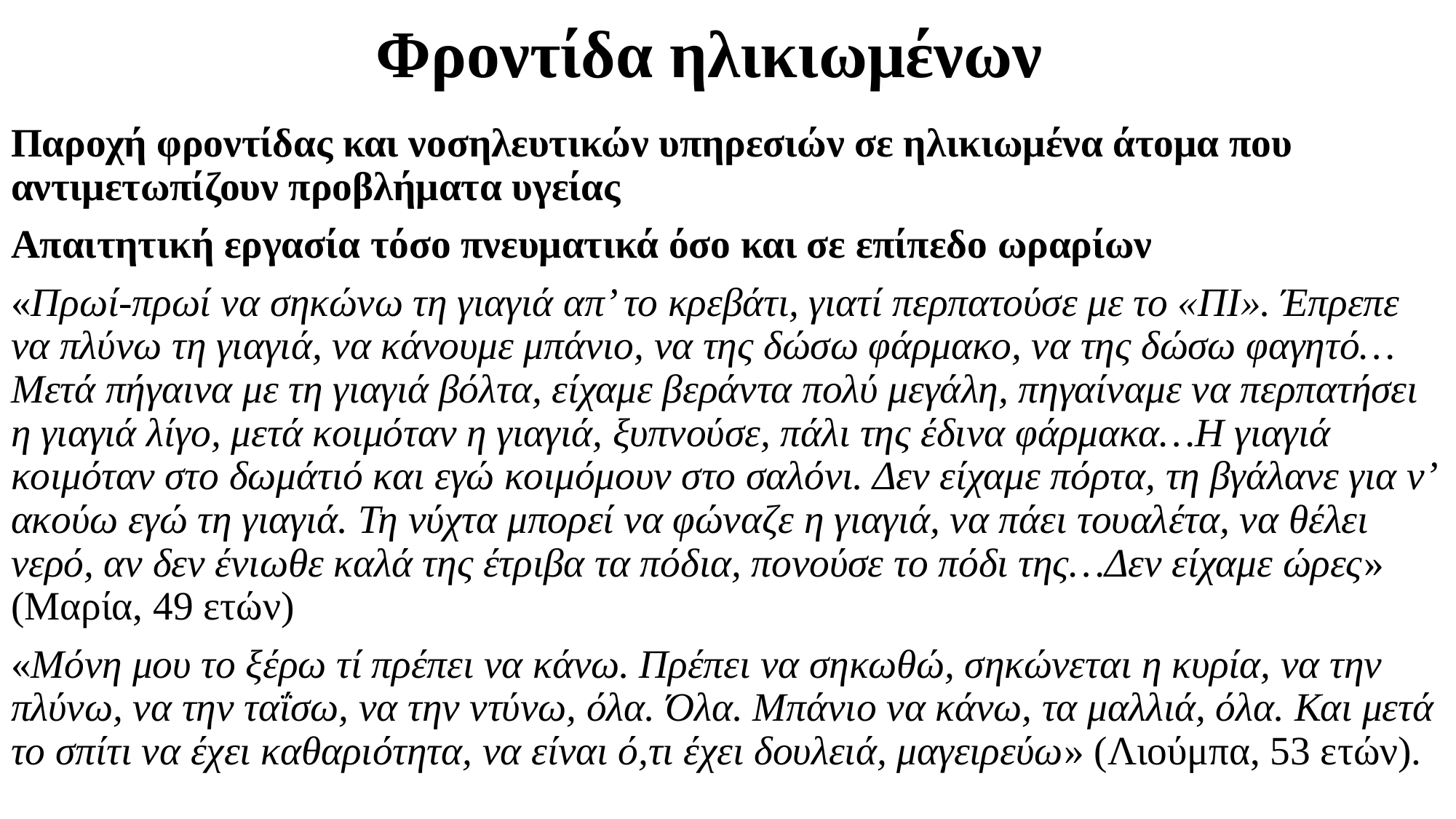

# Φροντίδα ηλικιωμένων
Παροχή φροντίδας και νοσηλευτικών υπηρεσιών σε ηλικιωμένα άτομα που αντιμετωπίζουν προβλήματα υγείας
Απαιτητική εργασία τόσο πνευματικά όσο και σε επίπεδο ωραρίων
«Πρωί-πρωί να σηκώνω τη γιαγιά απ’ το κρεβάτι, γιατί περπατούσε με το «ΠΙ». Έπρεπε να πλύνω τη γιαγιά, να κάνουμε μπάνιο, να της δώσω φάρμακο, να της δώσω φαγητό…Μετά πήγαινα με τη γιαγιά βόλτα, είχαμε βεράντα πολύ μεγάλη, πηγαίναμε να περπατήσει η γιαγιά λίγο, μετά κοιμόταν η γιαγιά, ξυπνούσε, πάλι της έδινα φάρμακα…Η γιαγιά κοιμόταν στο δωμάτιό και εγώ κοιμόμουν στο σαλόνι. Δεν είχαμε πόρτα, τη βγάλανε για ν’ ακούω εγώ τη γιαγιά. Τη νύχτα μπορεί να φώναζε η γιαγιά, να πάει τουαλέτα, να θέλει νερό, αν δεν ένιωθε καλά της έτριβα τα πόδια, πονούσε το πόδι της…Δεν είχαμε ώρες» (Μαρία, 49 ετών)
«Μόνη μου το ξέρω τί πρέπει να κάνω. Πρέπει να σηκωθώ, σηκώνεται η κυρία, να την πλύνω, να την ταΐσω, να την ντύνω, όλα. Όλα. Μπάνιο να κάνω, τα μαλλιά, όλα. Και μετά το σπίτι να έχει καθαριότητα, να είναι ό,τι έχει δουλειά, μαγειρεύω» (Λιούμπα, 53 ετών).